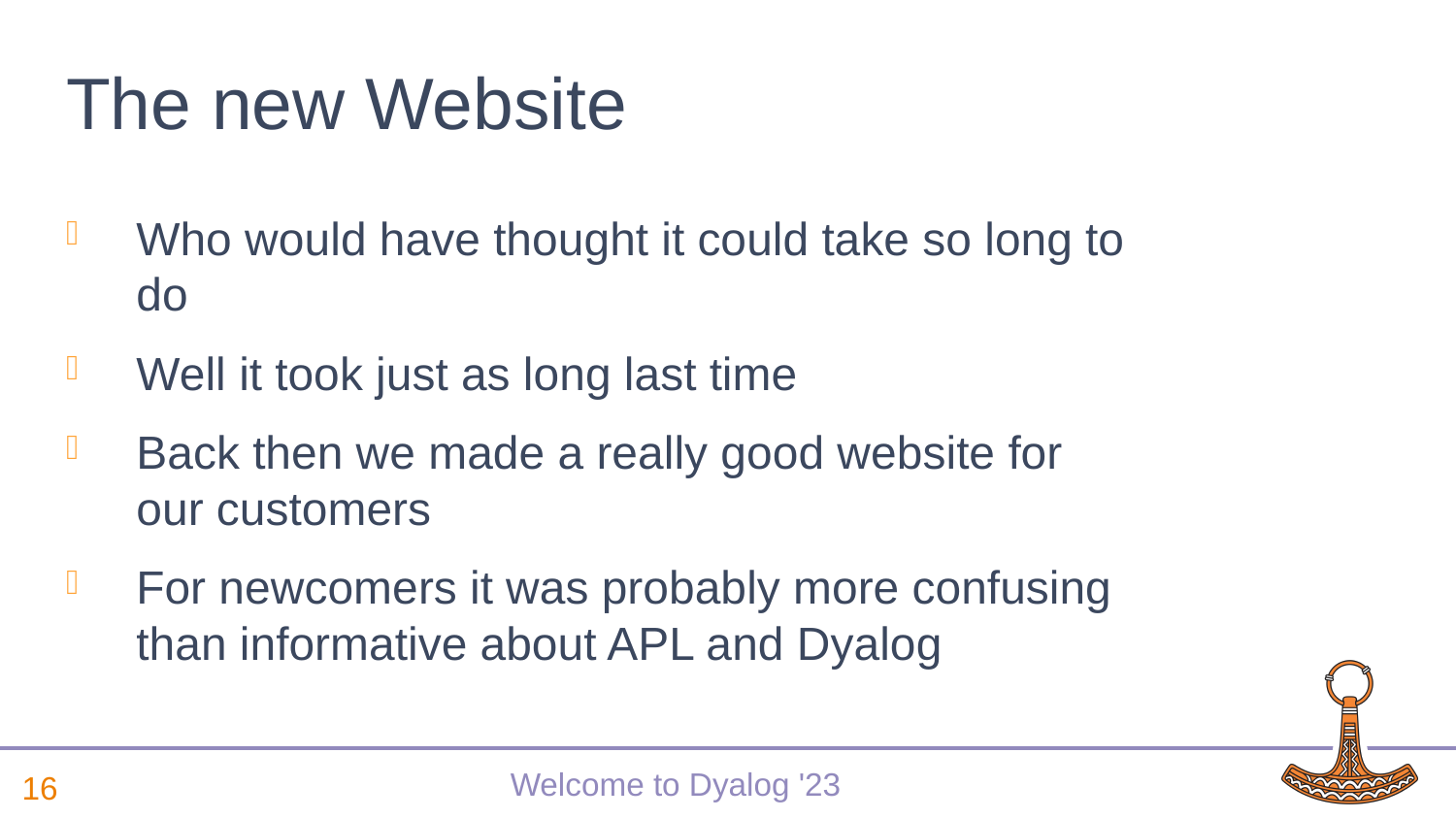

# The new Website
Who would have thought it could take so long to do
Well it took just as long last time
Back then we made a really good website for our customers
For newcomers it was probably more confusing than informative about APL and Dyalog